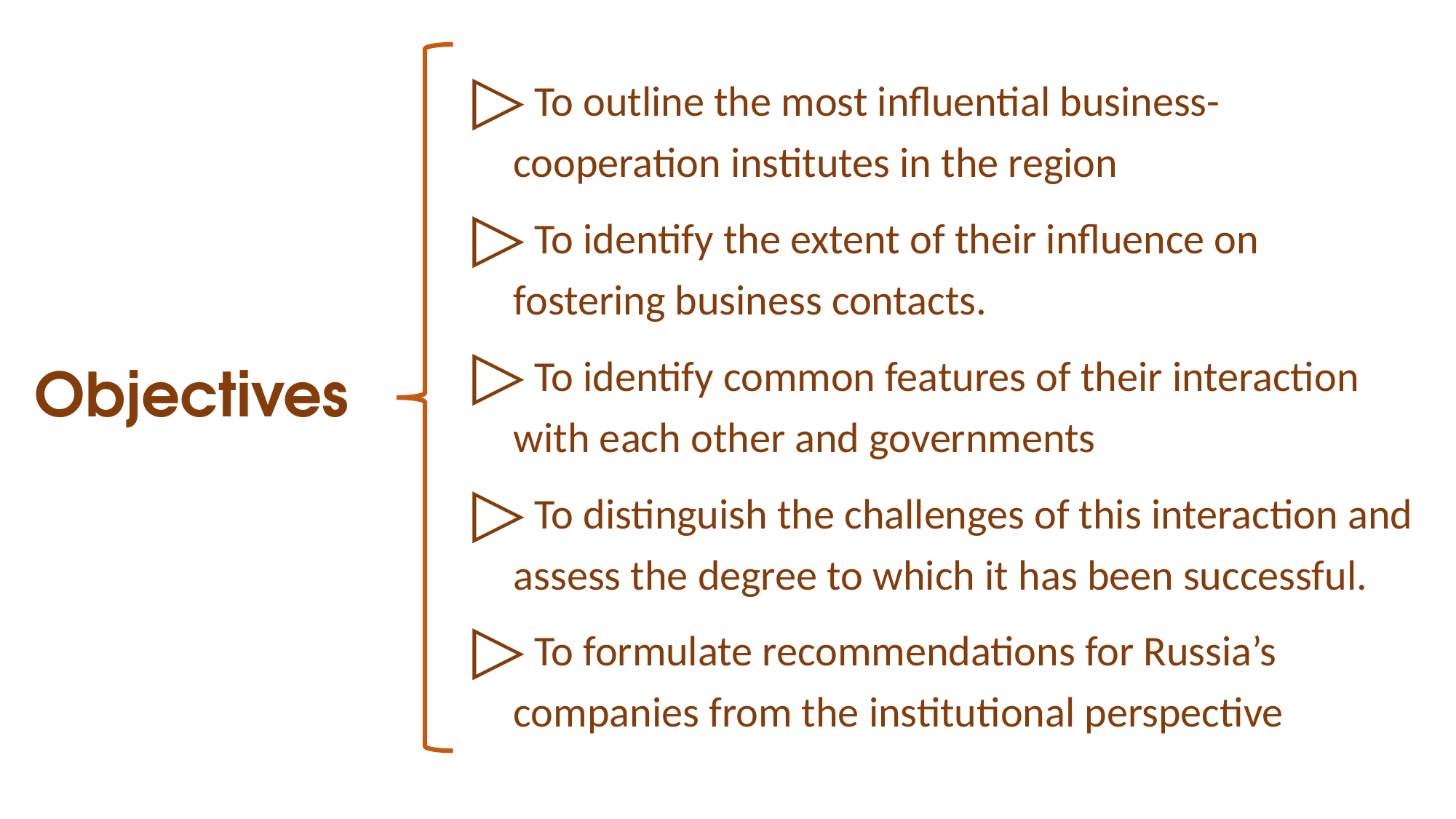

To outline the most influential business-cooperation institutes in the region
 To identify the extent of their influence on fostering business contacts.
 To identify common features of their interaction with each other and governments
 To distinguish the challenges of this interaction and assess the degree to which it has been successful.
 To formulate recommendations for Russia’s companies from the institutional perspective
# Objectives